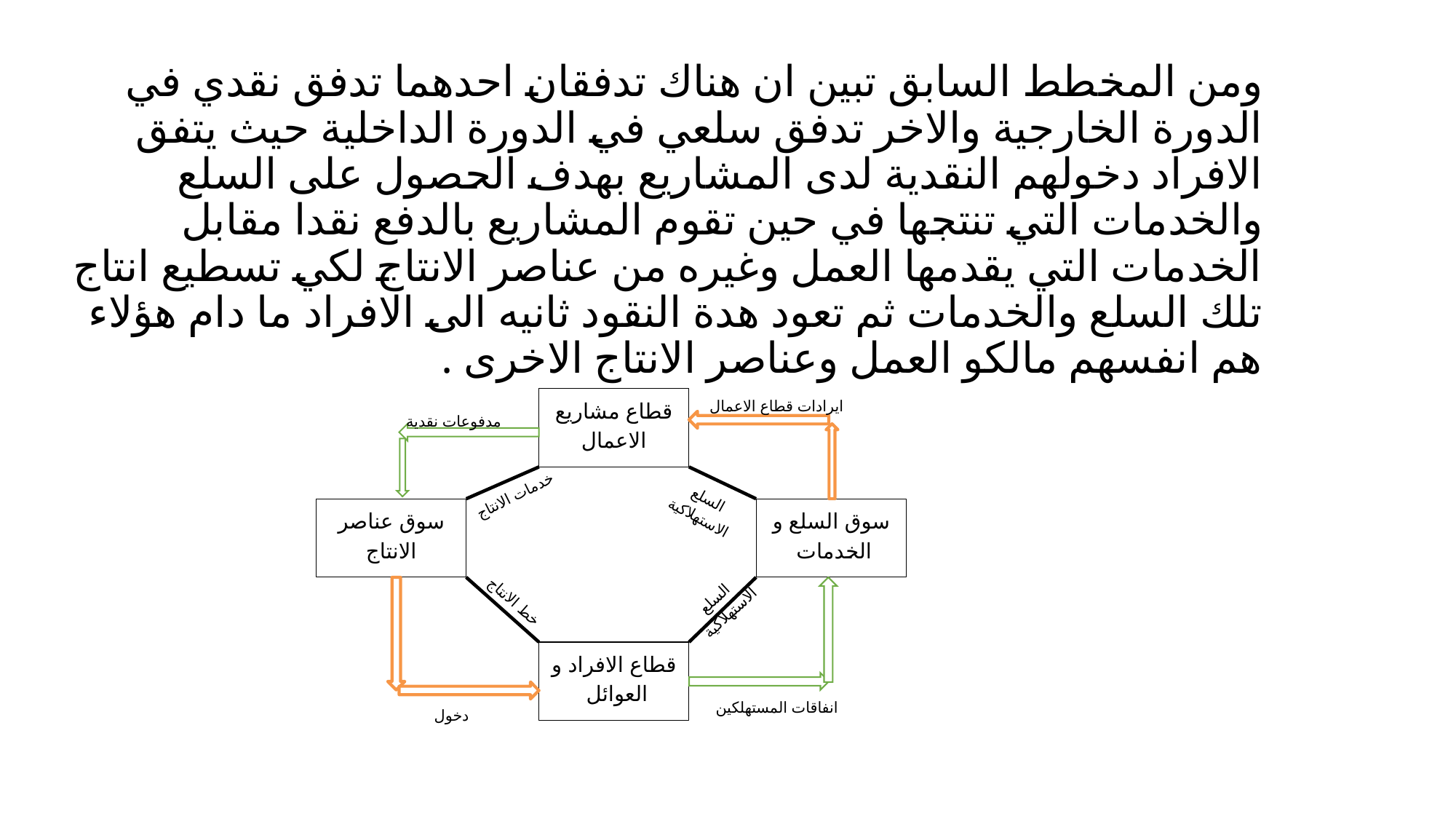

من السلع والخدمات .

ومن المخطط السابق تبين ان هناك تدفقان احدهما تدفق نقدي في الدورة الخارجية والاخر تدفق سلعي في الدورة الداخلية حيث يتفق الافراد دخولهم النقدية لدى المشاريع بهدف الحصول على السلع والخدمات التي تنتجها في حين تقوم المشاريع بالدفع نقدا مقابل الخدمات التي يقدمها العمل وغيره من عناصر الانتاج لكي تسطيع انتاج تلك السلع والخدمات ثم تعود هدة النقود ثانيه الى الافراد ما دام هؤلاء هم انفسهم مالكو العمل وعناصر الانتاج الاخرى .

# ومن المخطط السابق تبين ان هناك تدفقان احدهما تدفق نقدي في الدورة الخارجية والاخر تدفق سلعي في الدورة الداخلية حيث يتفق الافراد دخولهم النقدية لدى المشاريع بهدف الحصول على السلع والخدمات التي تنتجها في حين تقوم المشاريع بالدفع نقدا مقابل الخدمات التي يقدمها العمل وغيره من عناصر الانتاج لكي تسطيع انتاج تلك السلع والخدمات ثم تعود هدة النقود ثانيه الى الافراد ما دام هؤلاء هم انفسهم مالكو العمل وعناصر الانتاج الاخرى .
قطاع مشاريع الاعمال
ايرادات قطاع الاعمال
مدفوعات نقدية

خدمات الانتاج
السلع الاستهلاكية
سوق عناصر الانتاج
سوق السلع و الخدمات
السلع الاستهلاكية
خط الانتاج

قطاع الافراد و العوائل

انفاقات المستهلكين
دخول